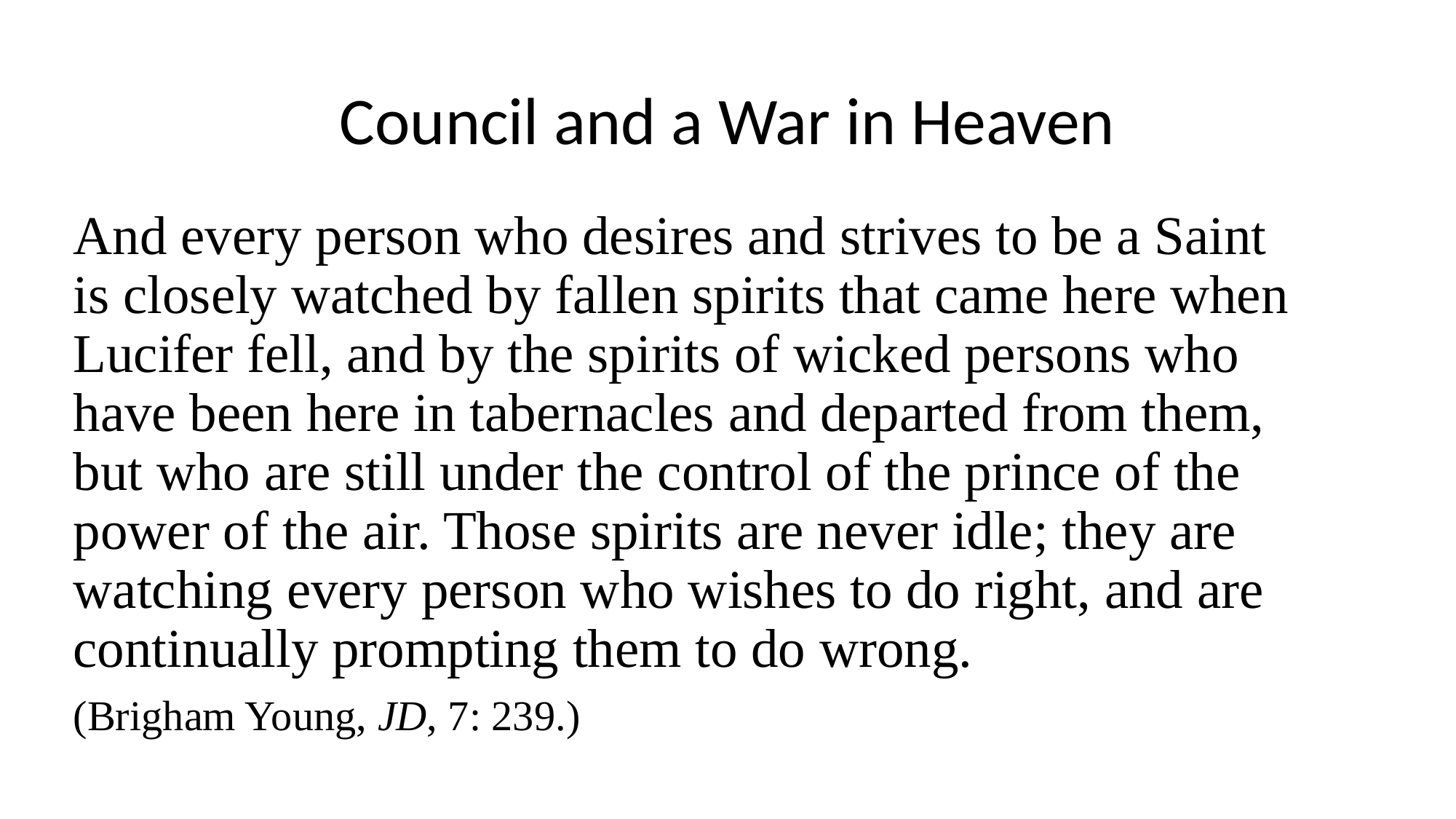

# Council and a War in Heaven
And every person who desires and strives to be a Saint is closely watched by fallen spirits that came here when Lucifer fell, and by the spirits of wicked persons who have been here in tabernacles and departed from them, but who are still under the control of the prince of the power of the air. Those spirits are never idle; they are watching every person who wishes to do right, and are continually prompting them to do wrong.
(Brigham Young, JD, 7: 239.)